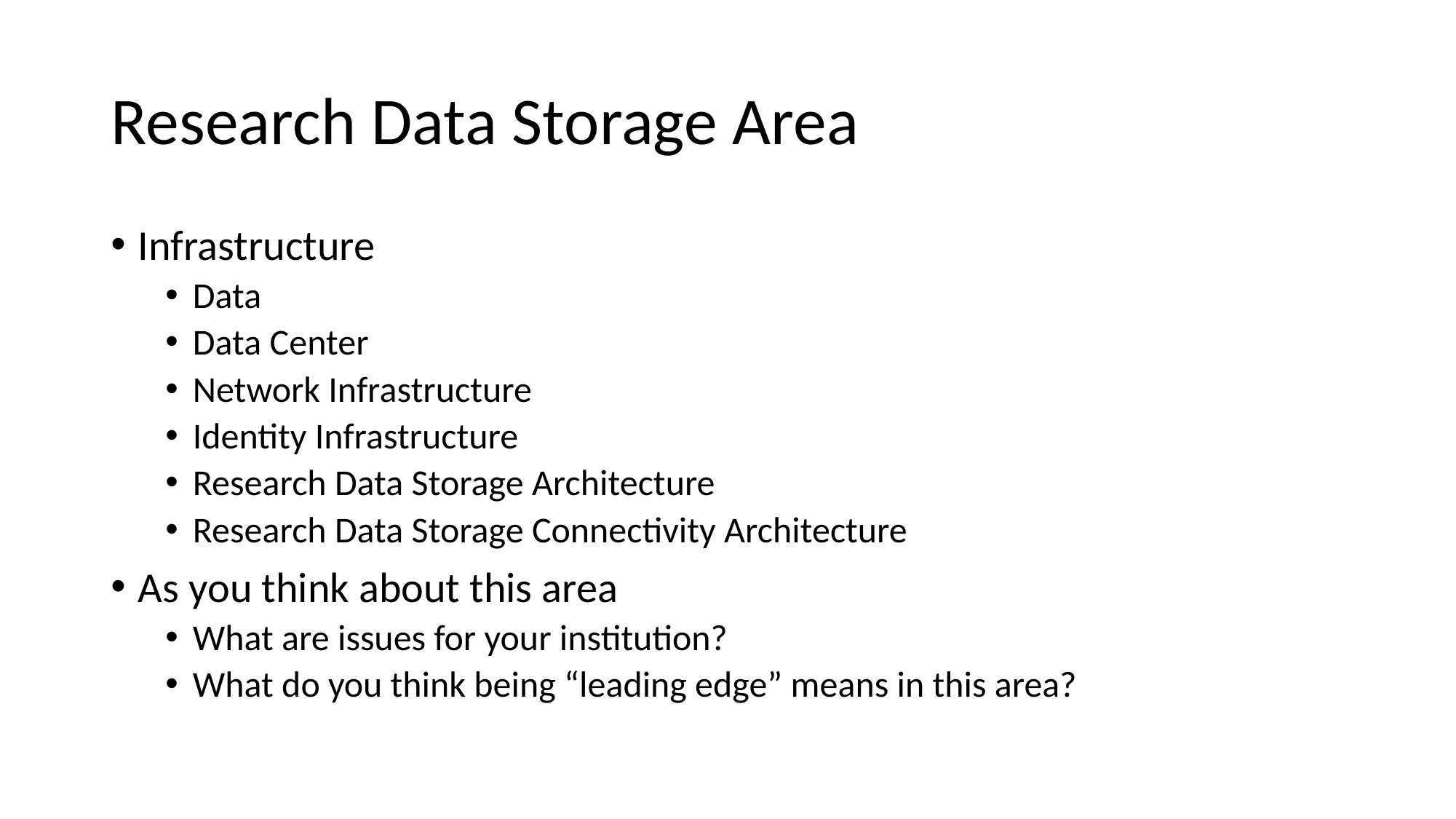

# Research Data Storage Area
Infrastructure
Data
Data Center
Network Infrastructure
Identity Infrastructure
Research Data Storage Architecture
Research Data Storage Connectivity Architecture
As you think about this area
What are issues for your institution?
What do you think being “leading edge” means in this area?